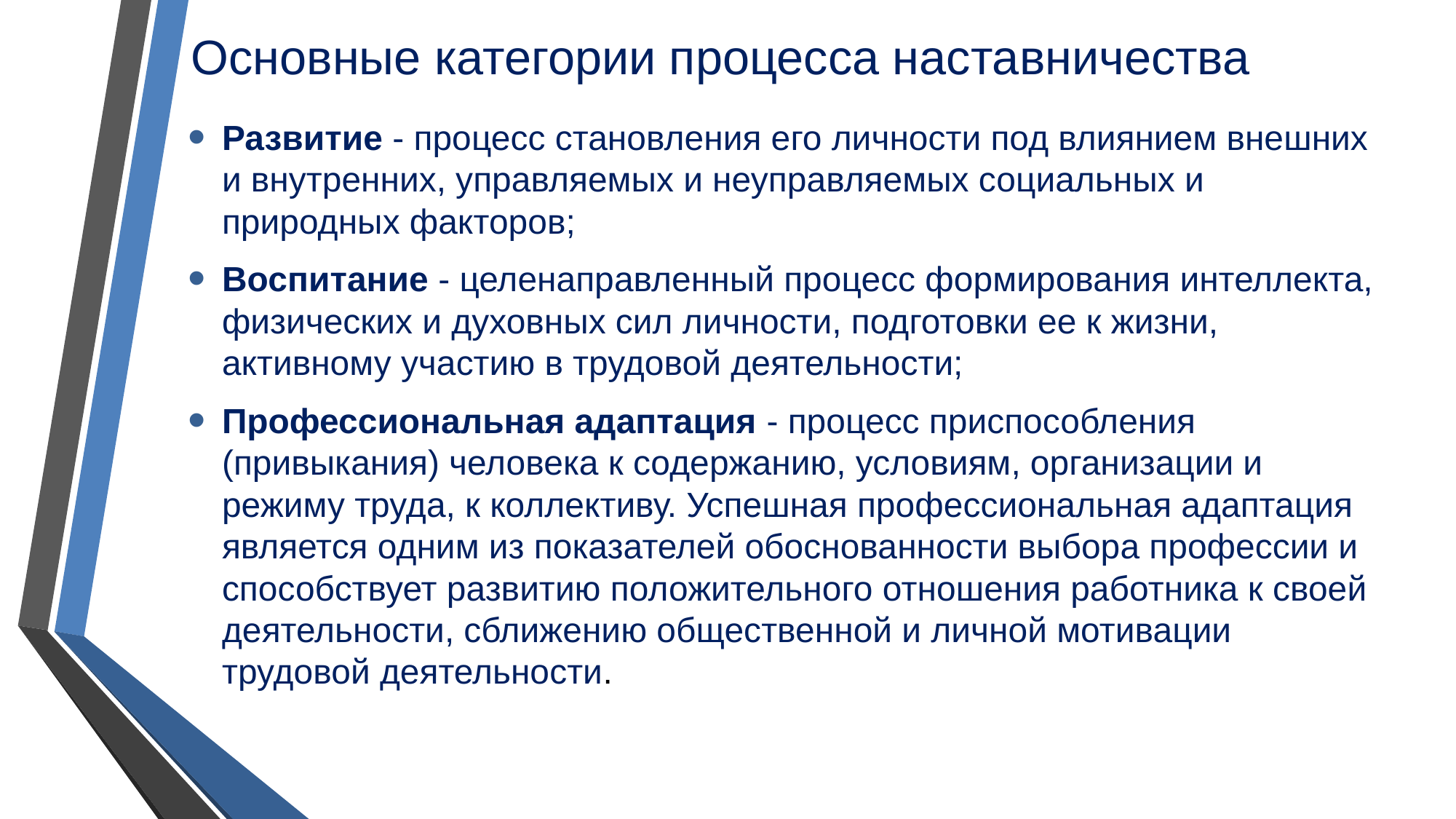

# Основные категории процесса наставничества
Развитие - процесс становления его личности под влиянием внешних и внутренних, управляемых и неуправляемых социальных и природных факторов;
Воспитание - целенаправленный процесс формирования интеллекта, физических и духовных сил личности, подготовки ее к жизни, активному участию в трудовой деятельности;
Профессиональная адаптация - процесс приспособления (привыкания) человека к содержанию, условиям, организации и режиму труда, к коллективу. Успешная профессиональная адаптация является одним из показателей обоснованности выбора профессии и способствует развитию положительного отношения работника к своей деятельности, сближению общественной и личной мотивации трудовой деятельности.